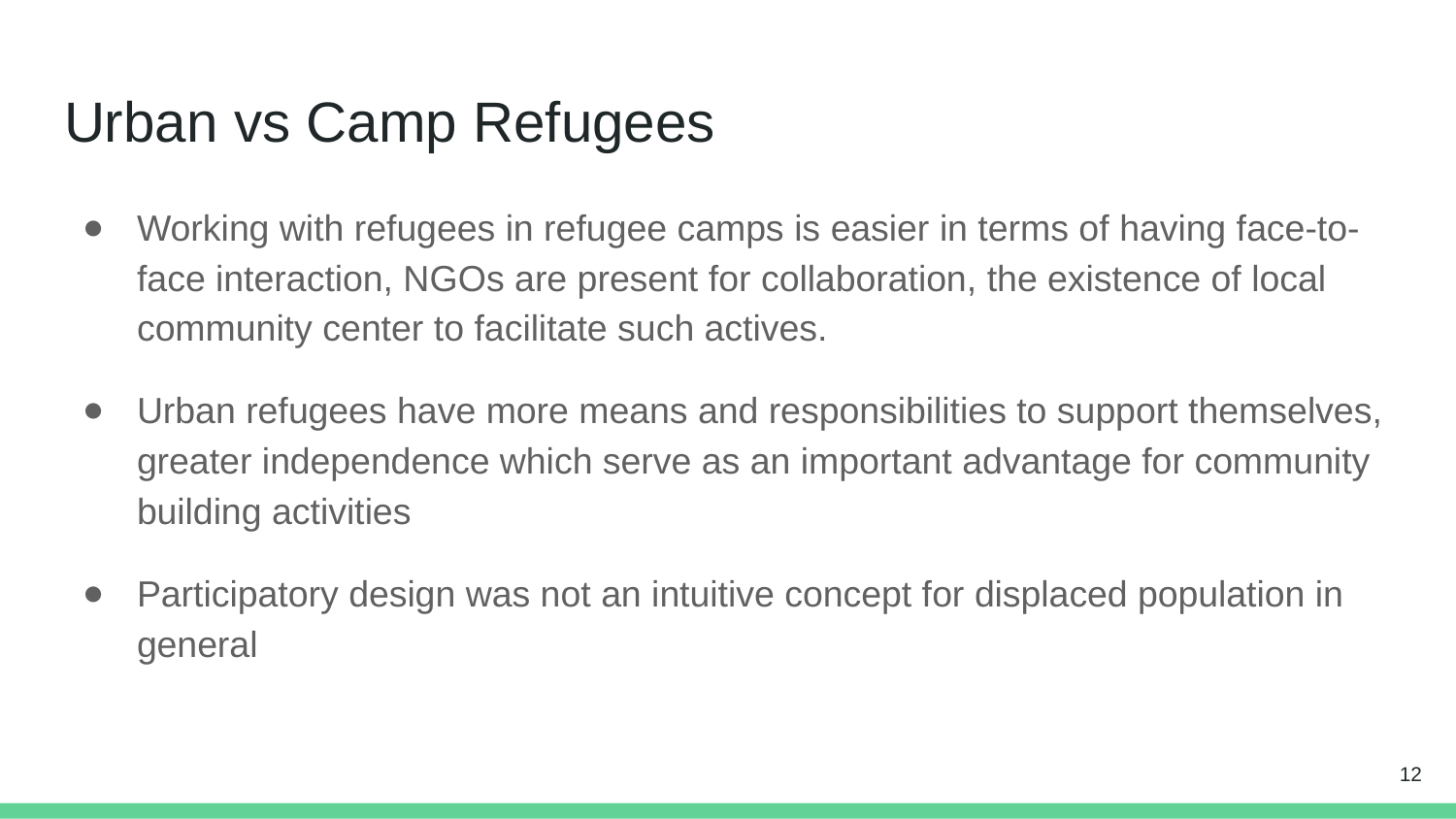

# Urban vs Camp Refugees
Working with refugees in refugee camps is easier in terms of having face-to-face interaction, NGOs are present for collaboration, the existence of local community center to facilitate such actives.
Urban refugees have more means and responsibilities to support themselves, greater independence which serve as an important advantage for community building activities
Participatory design was not an intuitive concept for displaced population in general

12